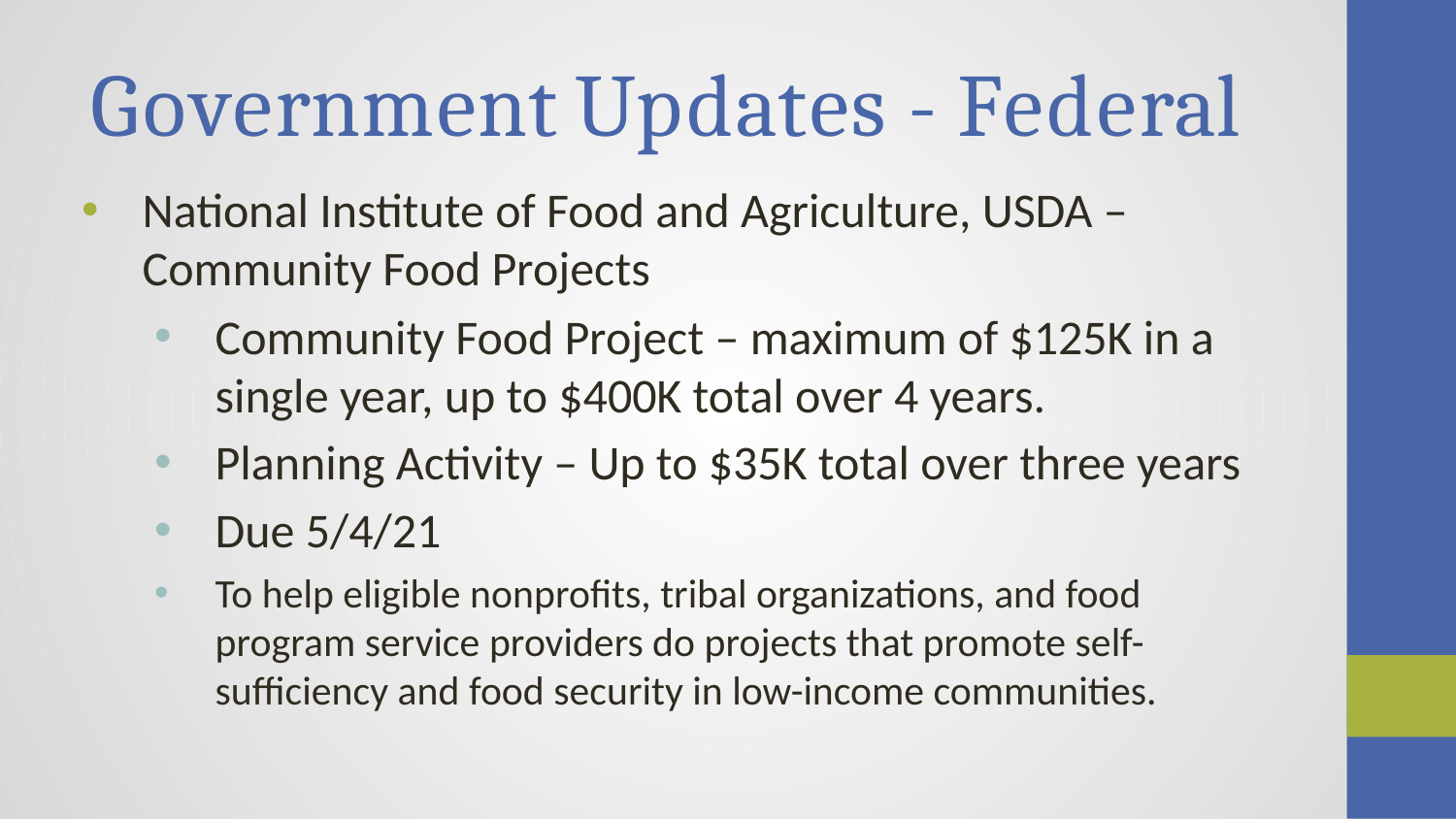

# Government Updates - Federal
National Institute of Food and Agriculture, USDA – Community Food Projects
Community Food Project – maximum of $125K in a single year, up to $400K total over 4 years.
Planning Activity – Up to $35K total over three years
Due 5/4/21
To help eligible nonprofits, tribal organizations, and food program service providers do projects that promote self-sufficiency and food security in low-income communities.